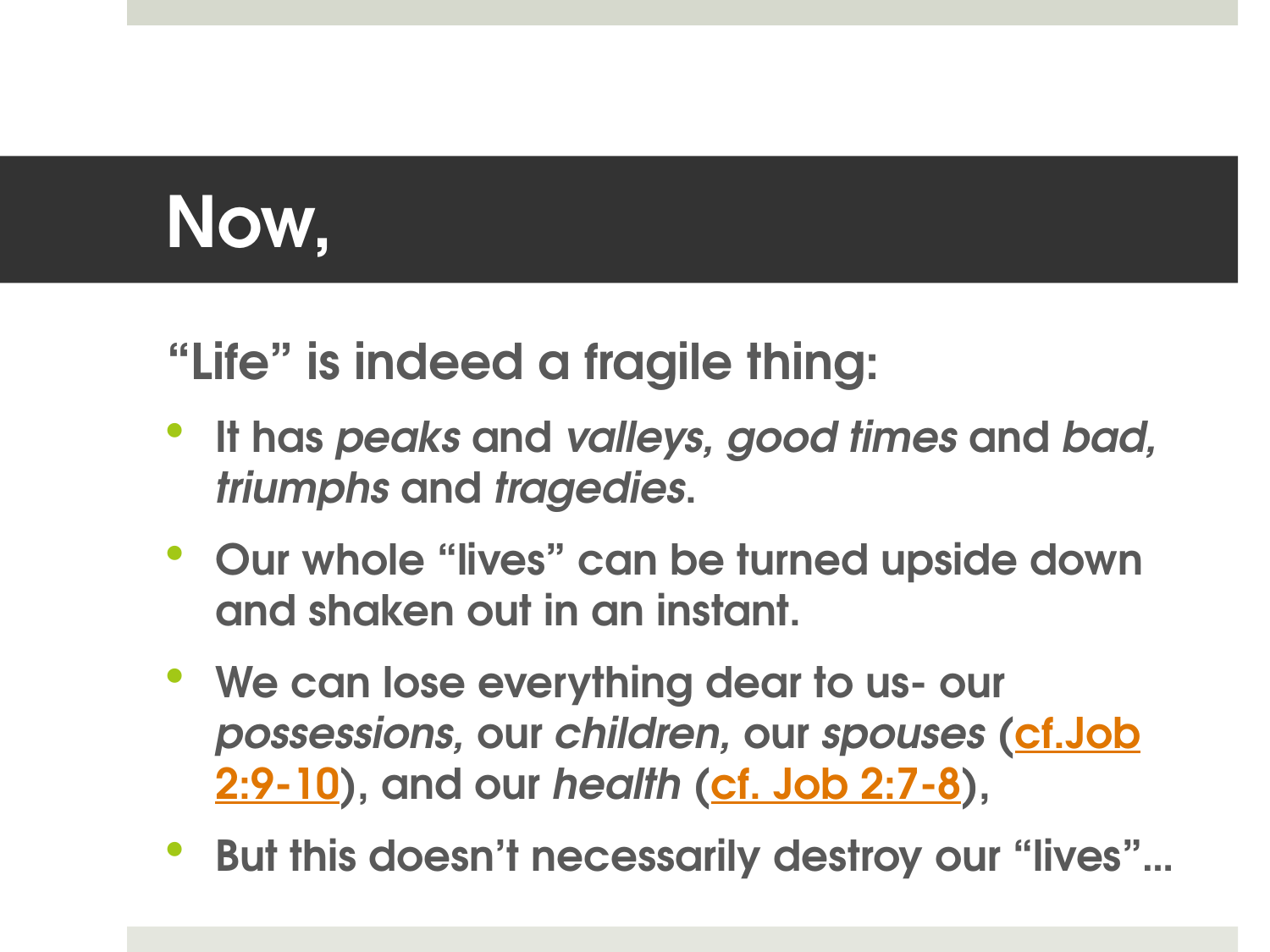

# Now,
“Life” is indeed a fragile thing:
It has peaks and valleys, good times and bad, triumphs and tragedies.
Our whole “lives” can be turned upside down and shaken out in an instant.
We can lose everything dear to us- our possessions, our children, our spouses (cf.Job 2:9-10), and our health (cf. Job 2:7-8),
But this doesn’t necessarily destroy our “lives”…